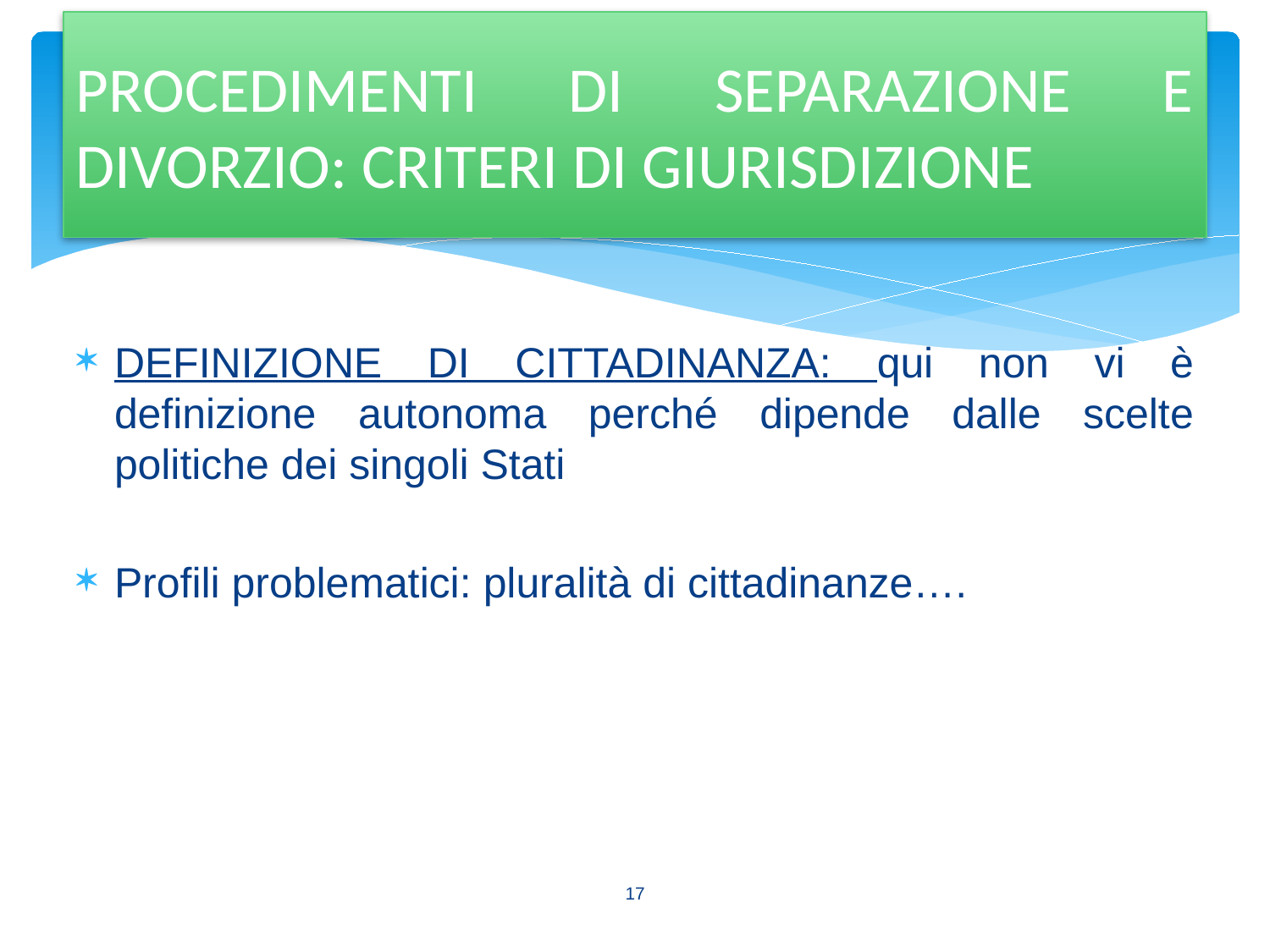

PROCEDIMENTI DI SEPARAZIONE E DIVORZIO: CRITERI DI GIURISDIZIONE
DEFINIZIONE DI CITTADINANZA: qui non vi è definizione autonoma perché dipende dalle scelte politiche dei singoli Stati

Profili problematici: pluralità di cittadinanze….
17